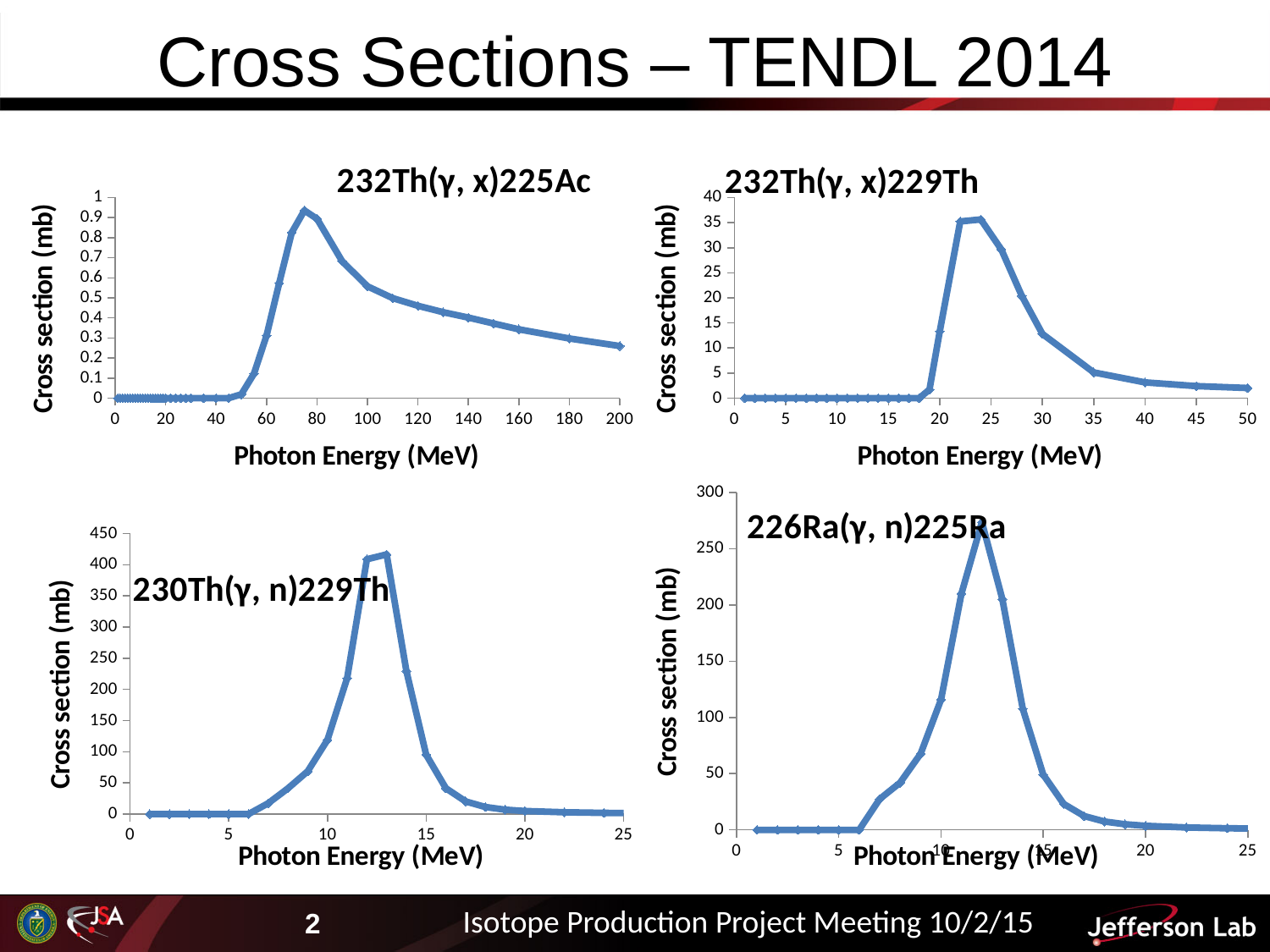

# Cross Sections – TENDL 2014

### Chart: 232Th(γ, x)225Ac

| Category |  |
|---|---|

### Chart: 232Th(γ, x)229Th

| Category |  |
|---|---|

### Chart: 226Ra(γ, n)225Ra

| Category |  |
|---|---|

### Chart: 230Th(γ, n)229Th

| Category |  |
|---|---|
Isotope Production Project Meeting 10/2/15
2